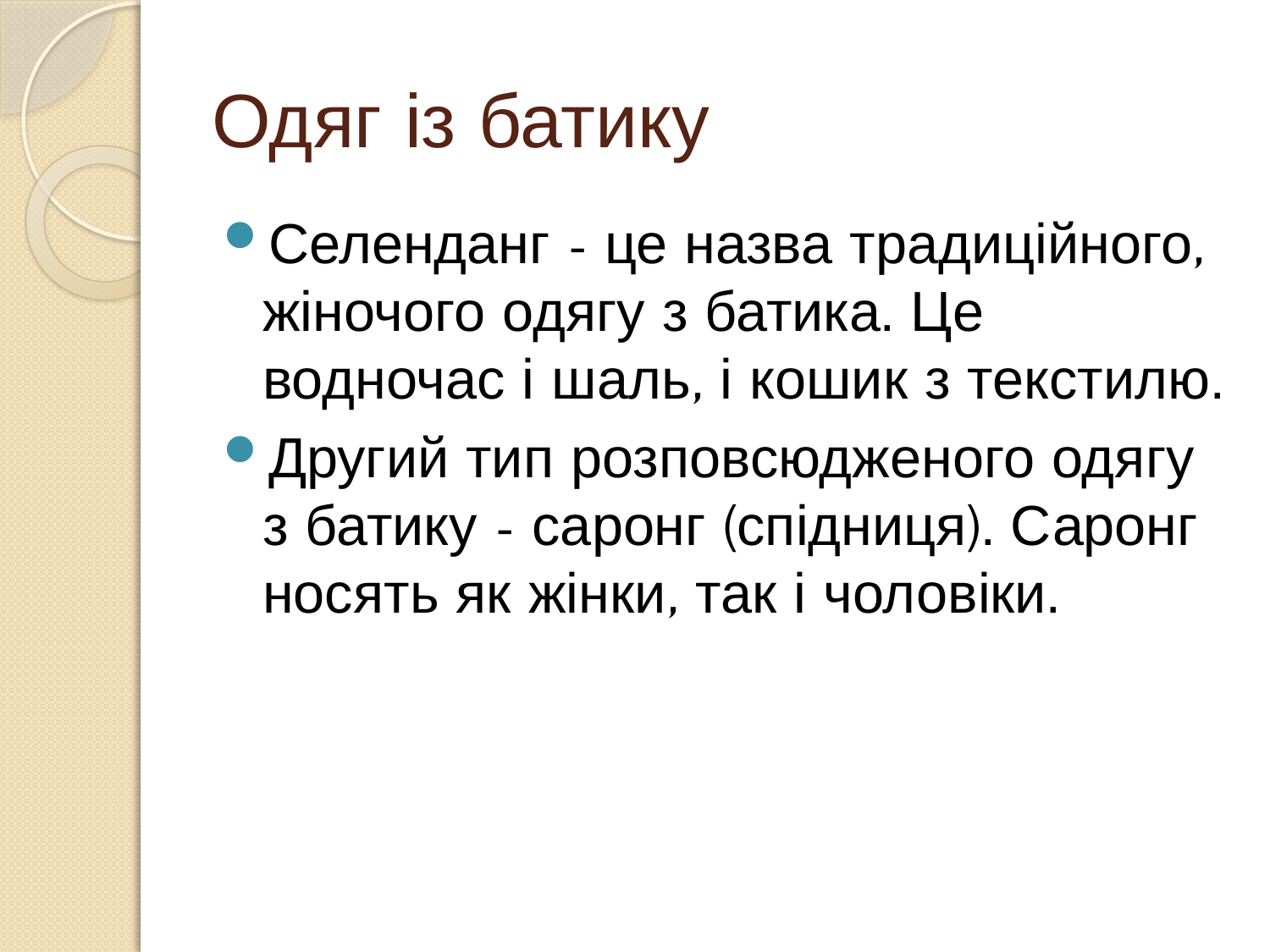

# Одяг із батику
Селенданг - це назва традиційного, жіночого одягу з батика. Це водночас і шаль, і кошик з текстилю.
Другий тип розповсюдженого одягу з батику - саронг (спідниця). Саронг носять як жінки, так і чоловіки.